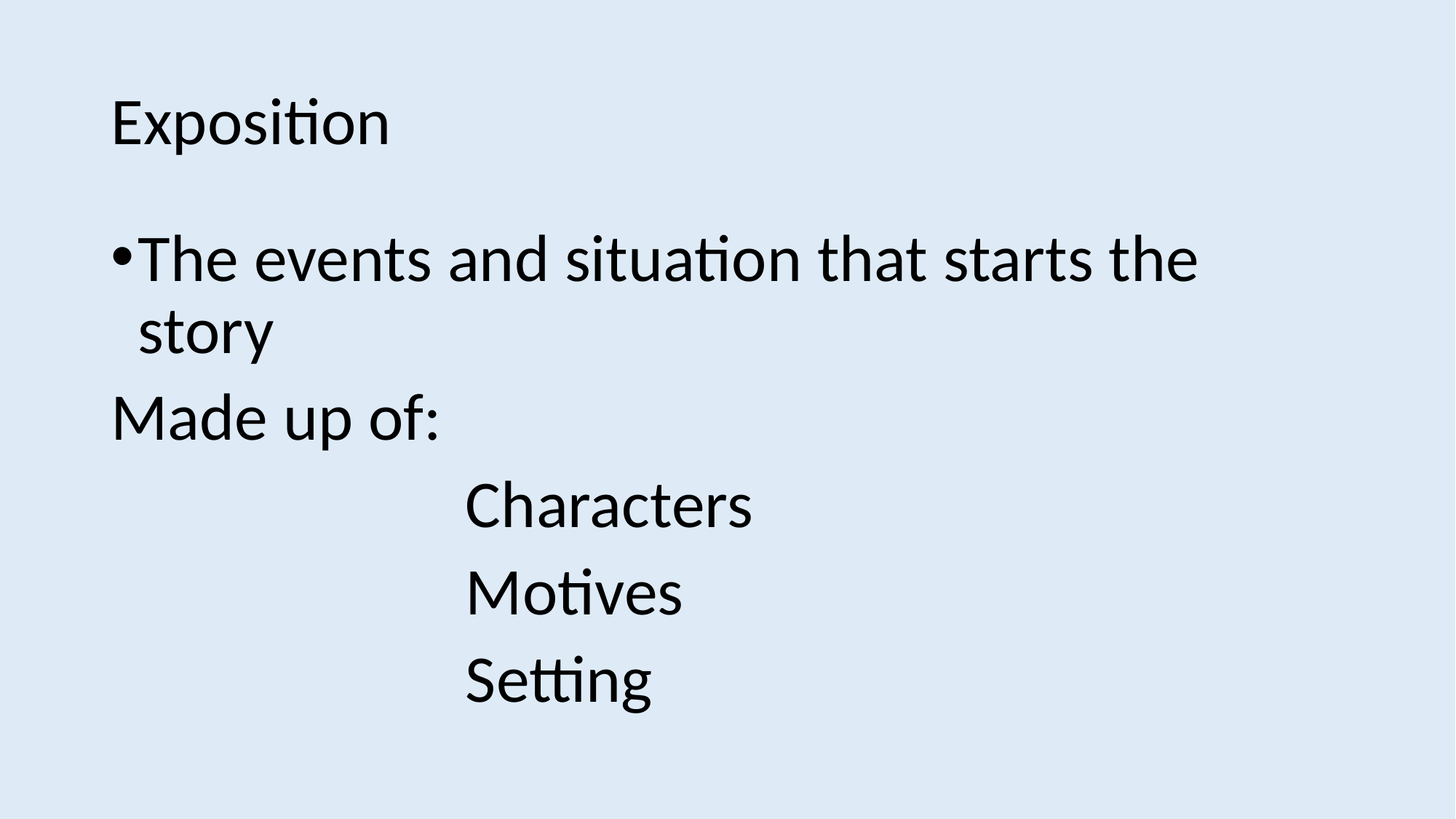

# Exposition
The events and situation that starts the story
Made up of:
				Characters
				Motives
				Setting